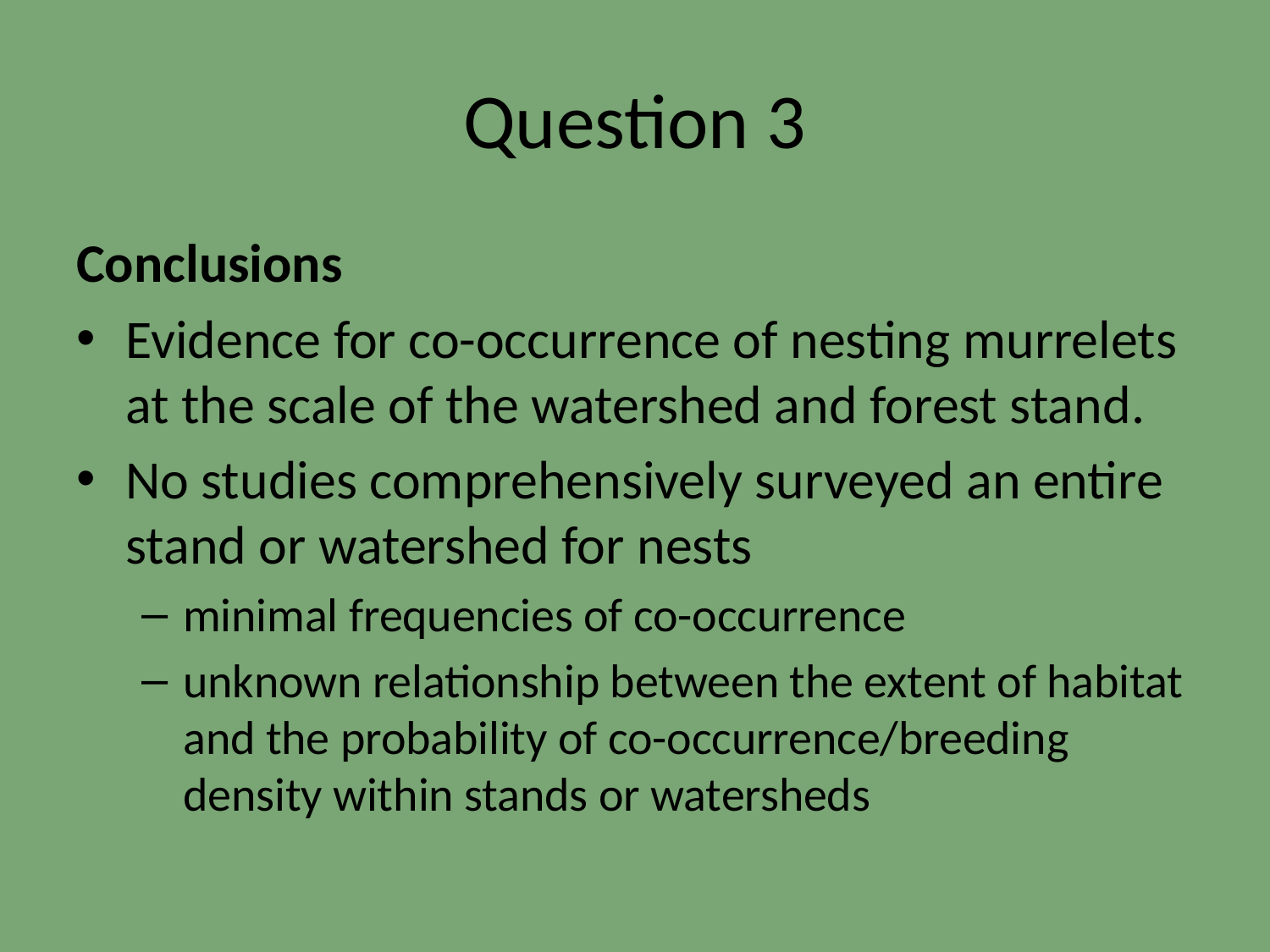

# Question 3
Conclusions
Evidence for co-occurrence of nesting murrelets at the scale of the watershed and forest stand.
No studies comprehensively surveyed an entire stand or watershed for nests
minimal frequencies of co-occurrence
unknown relationship between the extent of habitat and the probability of co-occurrence/breeding density within stands or watersheds